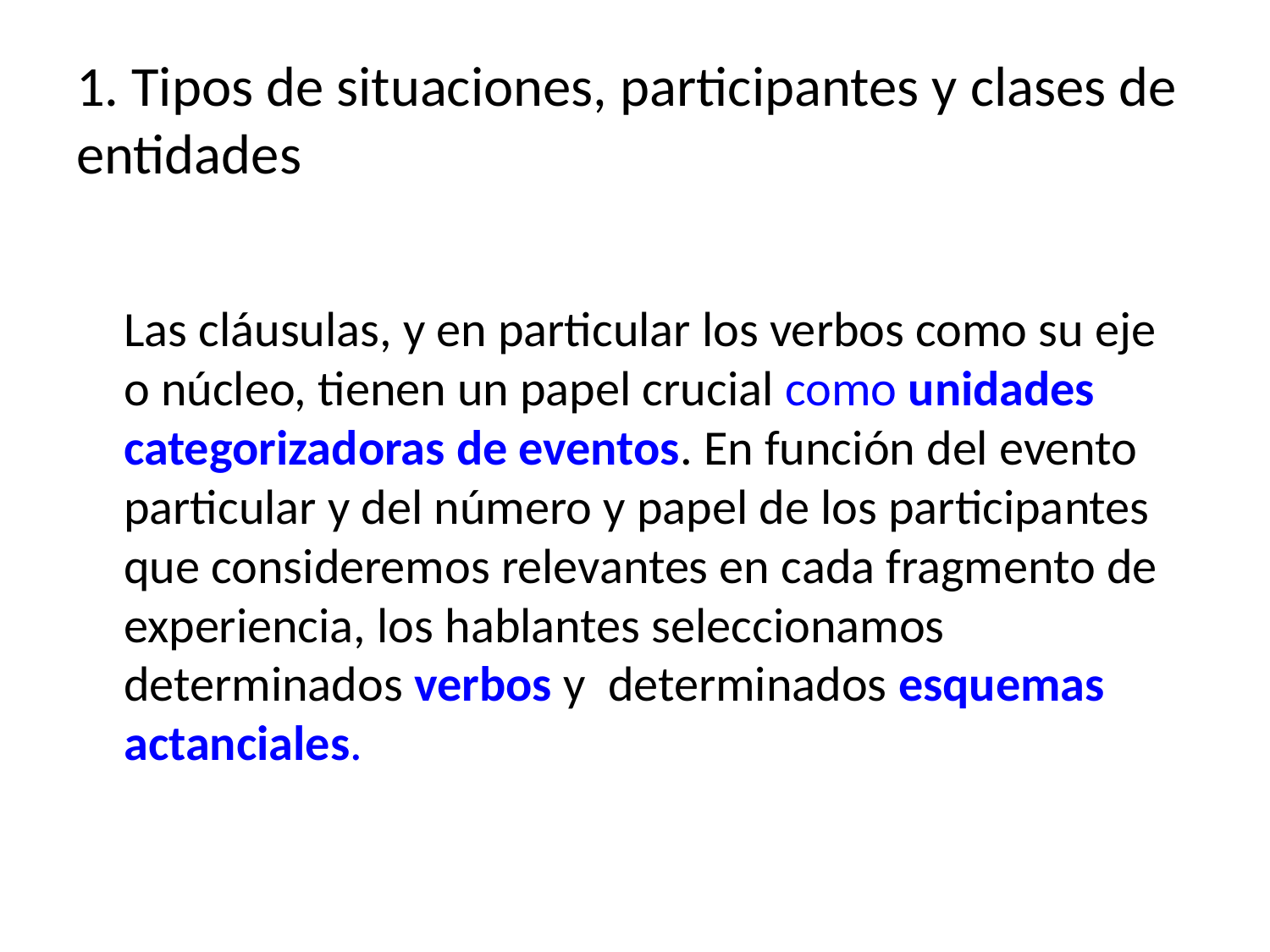

# 1. Tipos de situaciones, participantes y clases de entidades

	Las cláusulas, y en particular los verbos como su eje o núcleo, tienen un papel crucial como unidades categorizadoras de eventos. En función del evento particular y del número y papel de los participantes que consideremos relevantes en cada fragmento de experiencia, los hablantes seleccionamos determinados verbos y  determinados esquemas actanciales.